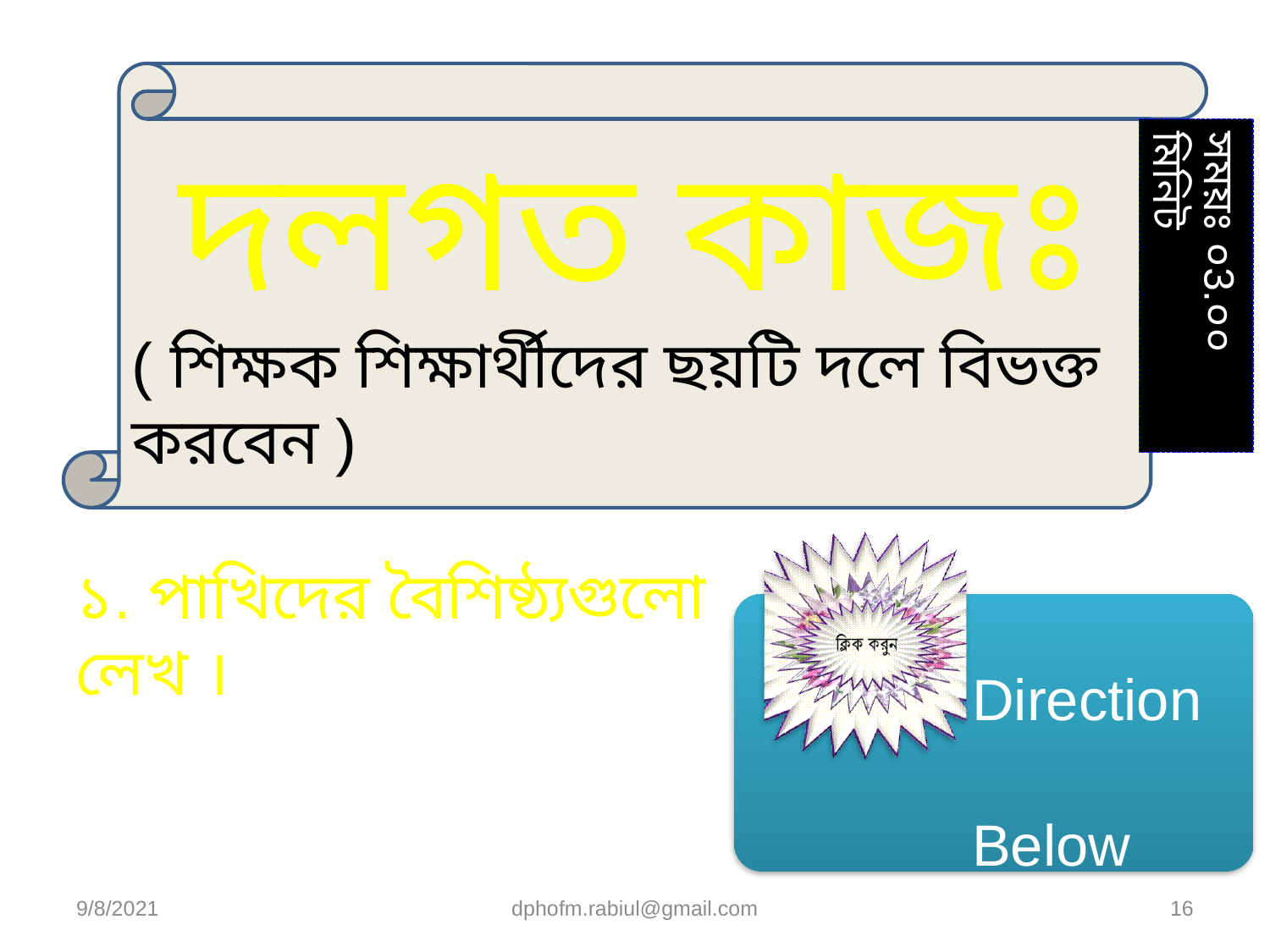

দলগত কাজঃ
( শিক্ষক শিক্ষার্থীদের ছয়টি দলে বিভক্ত করবেন )

সময়ঃ ০3.০০  মিনিট

     Direction
     Below
১. পাখিদের বৈশিষ্ঠ্যগুলো লেখ ।
9/8/2021
dphofm.rabiul@gmail.com
16